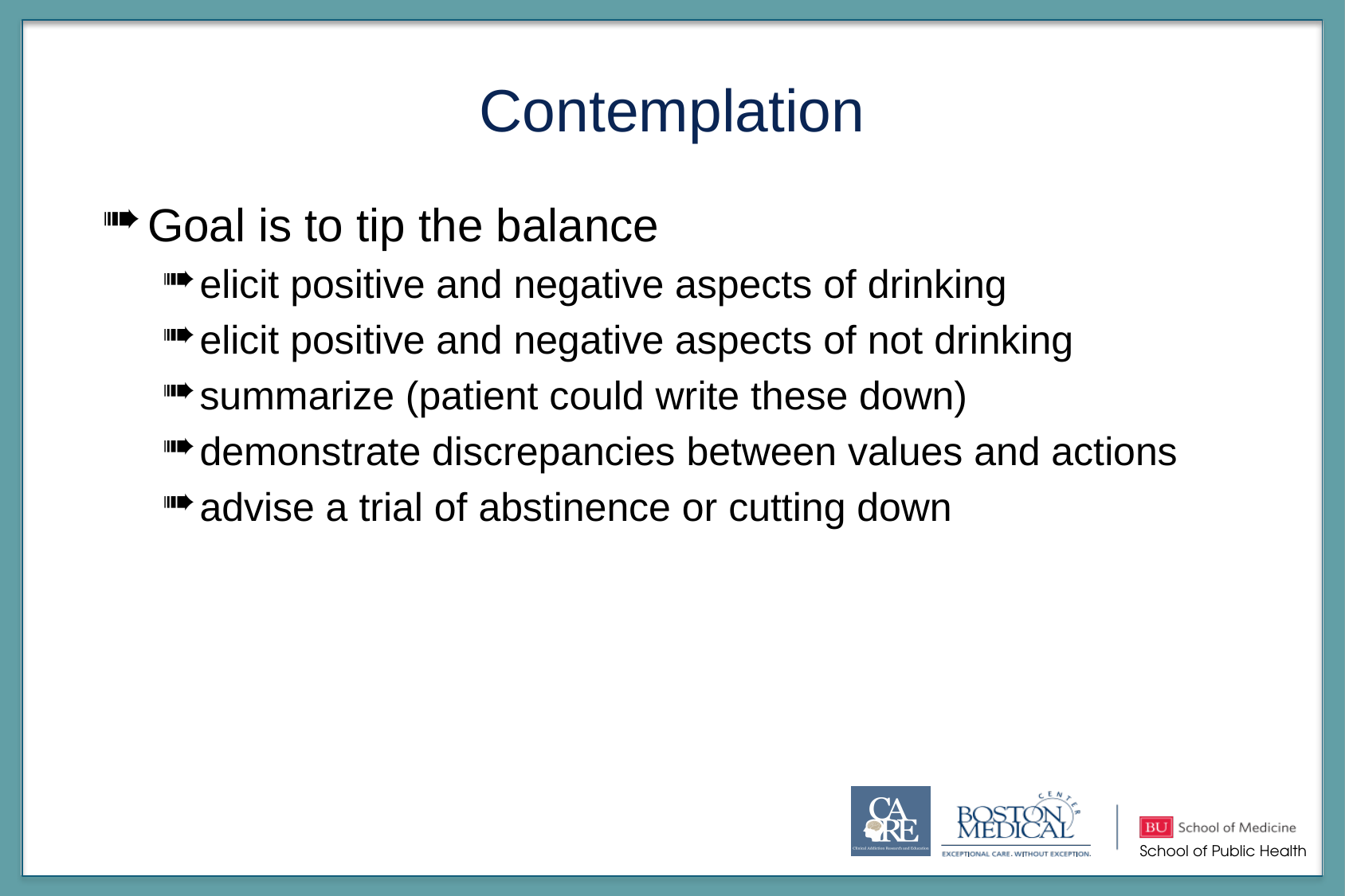

Contemplation
Goal is to tip the balance
elicit positive and negative aspects of drinking
elicit positive and negative aspects of not drinking
summarize (patient could write these down)
demonstrate discrepancies between values and actions
advise a trial of abstinence or cutting down